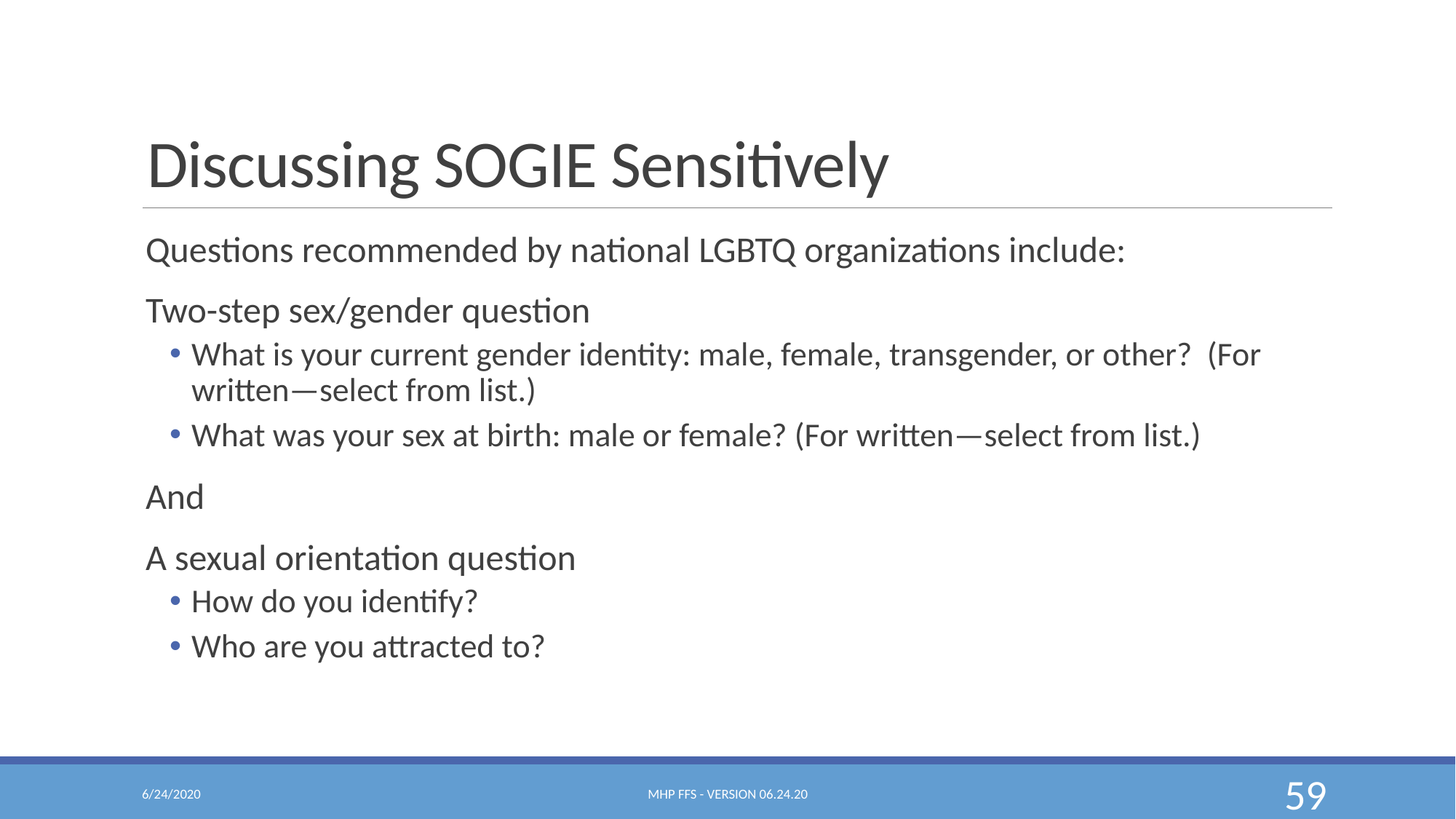

Discussing SOGIE Sensitively
Questions recommended by national LGBTQ organizations include:
Two-step sex/gender question
What is your current gender identity: male, female, transgender, or other?  (For written—select from list.)
What was your sex at birth: male or female? (For written—select from list.)
And
A sexual orientation question
How do you identify?
Who are you attracted to?

6/24/2020
MHP FFS - Version 06.24.20
59